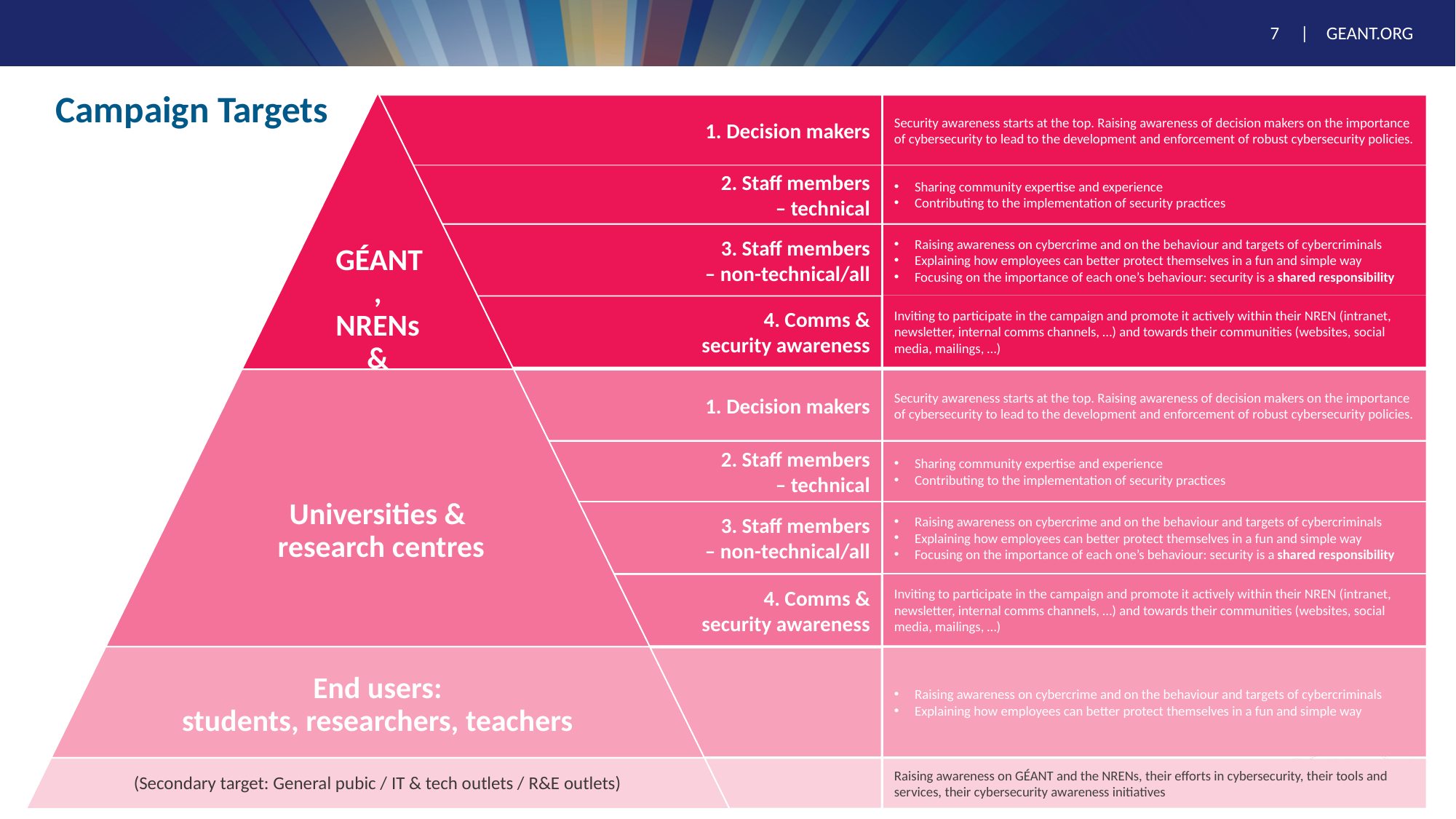

# Campaign Targets
GÉANT,
NRENs
& RRENs
Universities &
 research centres
End users:
students, researchers, teachers
(Secondary target: General pubic / IT & tech outlets / R&E outlets)
1. Decision makers
Security awareness starts at the top. Raising awareness of decision makers on the importance of cybersecurity to lead to the development and enforcement of robust cybersecurity policies.
2. Staff members
– technical
Sharing community expertise and experience
Contributing to the implementation of security practices
3. Staff members
– non-technical/all
Raising awareness on cybercrime and on the behaviour and targets of cybercriminals
Explaining how employees can better protect themselves in a fun and simple way
Focusing on the importance of each one’s behaviour: security is a shared responsibility
Inviting to participate in the campaign and promote it actively within their NREN (intranet, newsletter, internal comms channels, …) and towards their communities (websites, social media, mailings, …)
4. Comms &
security awareness
Security awareness starts at the top. Raising awareness of decision makers on the importance of cybersecurity to lead to the development and enforcement of robust cybersecurity policies.
1. Decision makers
2. Staff members
– technical
Sharing community expertise and experience
Contributing to the implementation of security practices
3. Staff members
– non-technical/all
Raising awareness on cybercrime and on the behaviour and targets of cybercriminals
Explaining how employees can better protect themselves in a fun and simple way
Focusing on the importance of each one’s behaviour: security is a shared responsibility
Inviting to participate in the campaign and promote it actively within their NREN (intranet, newsletter, internal comms channels, …) and towards their communities (websites, social media, mailings, …)
4. Comms &
security awareness
Raising awareness on cybercrime and on the behaviour and targets of cybercriminals
Explaining how employees can better protect themselves in a fun and simple way

Raising awareness on GÉANT and the NRENs, their efforts in cybersecurity, their tools and services, their cybersecurity awareness initiatives